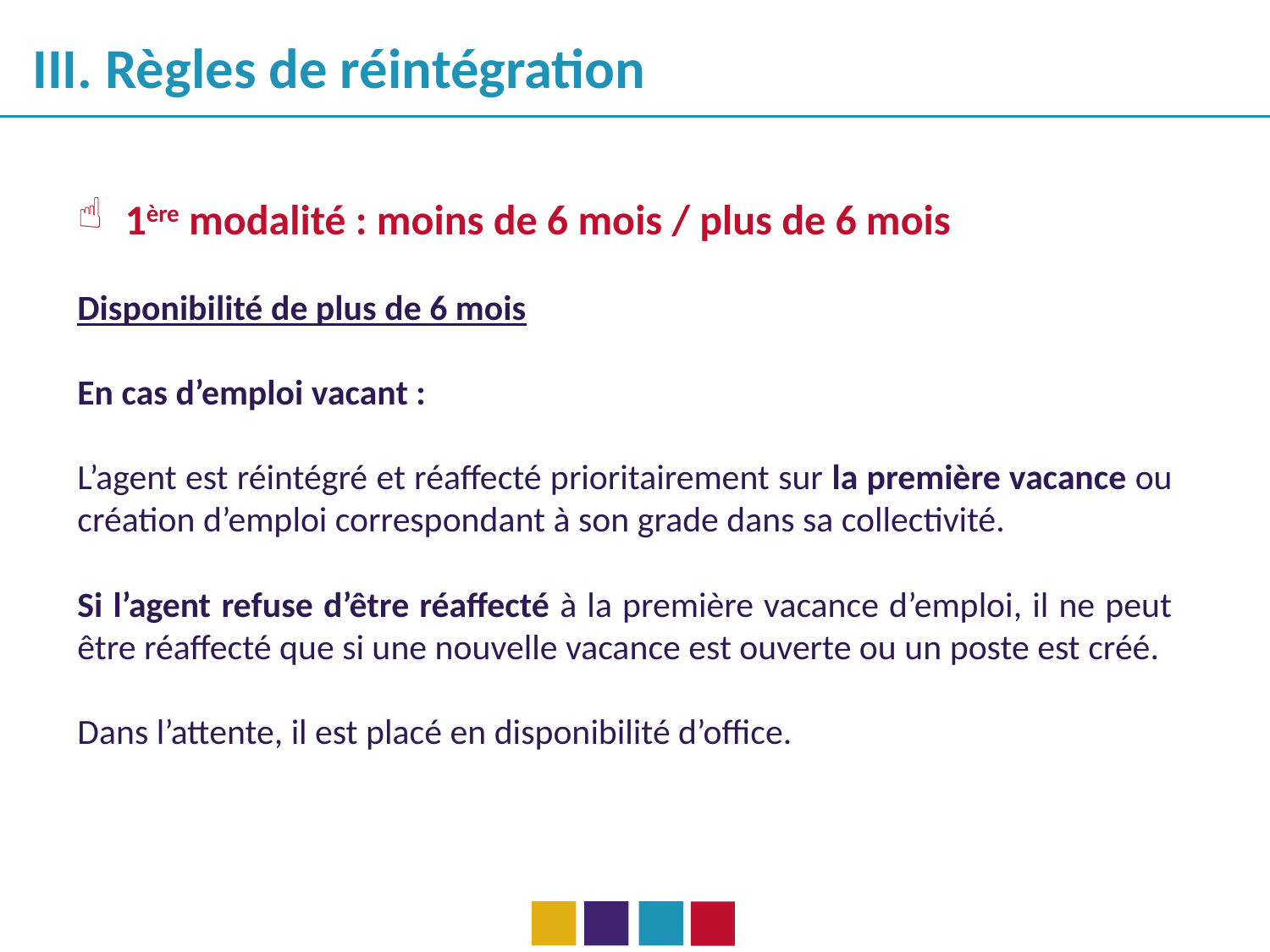

III. Règles de réintégration

1ère modalité : moins de 6 mois / plus de 6 mois

Disponibilité de plus de 6 mois

En cas d’emploi vacant :

L’agent est réintégré et réaffecté prioritairement sur la première vacance ou création d’emploi correspondant à son grade dans sa collectivité.

Si l’agent refuse d’être réaffecté à la première vacance d’emploi, il ne peut être réaffecté que si une nouvelle vacance est ouverte ou un poste est créé.

Dans l’attente, il est placé en disponibilité d’office.